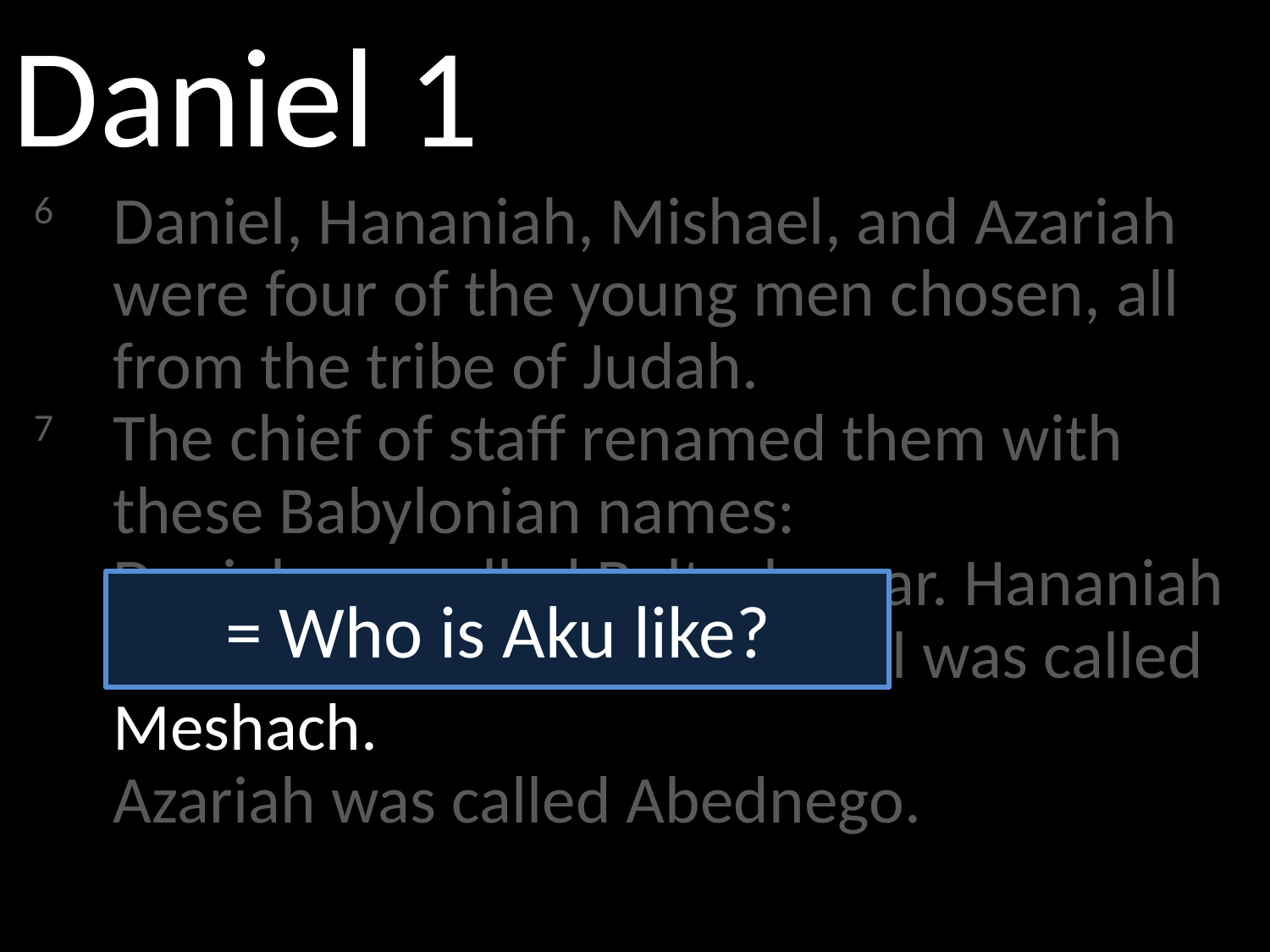

Daniel 1
6 	Daniel, Hananiah, Mishael, and Azariah were four of the young men chosen, all from the tribe of Judah.
7 	The chief of staff renamed them with these Babylonian names:
	Daniel was called Belteshazzar. Hananiah was called Shadrach. Mishael was called Meshach.
	Azariah was called Abednego.

= Who is Aku like?